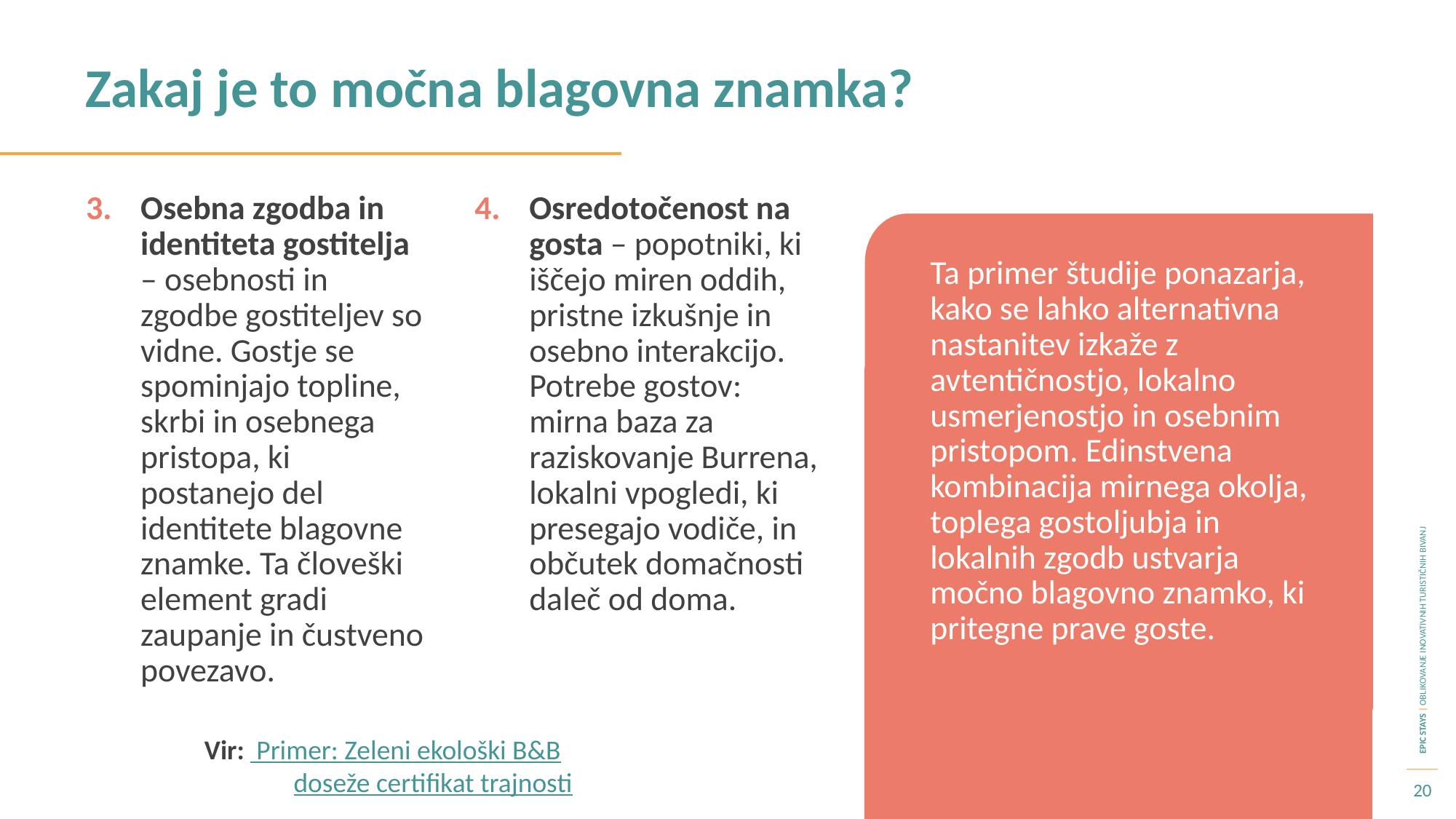

Zakaj je to močna blagovna znamka?

Osebna zgodba in identiteta gostitelja – osebnosti in zgodbe gostiteljev so vidne. Gostje se spominjajo topline, skrbi in osebnega pristopa, ki postanejo del identitete blagovne znamke. Ta človeški element gradi zaupanje in čustveno povezavo.
Osredotočenost na gosta – popotniki, ki iščejo miren oddih, pristne izkušnje in osebno interakcijo. Potrebe gostov: mirna baza za raziskovanje Burrena, lokalni vpogledi, ki presegajo vodiče, in občutek domačnosti daleč od doma.
Ta primer študije ponazarja, kako se lahko alternativna nastanitev izkaže z avtentičnostjo, lokalno usmerjenostjo in osebnim pristopom. Edinstvena kombinacija mirnega okolja, toplega gostoljubja in lokalnih zgodb ustvarja močno blagovno znamko, ki pritegne prave goste.

Vir:  Primer: Zeleni ekološki B&B
doseže certifikat trajnosti
20